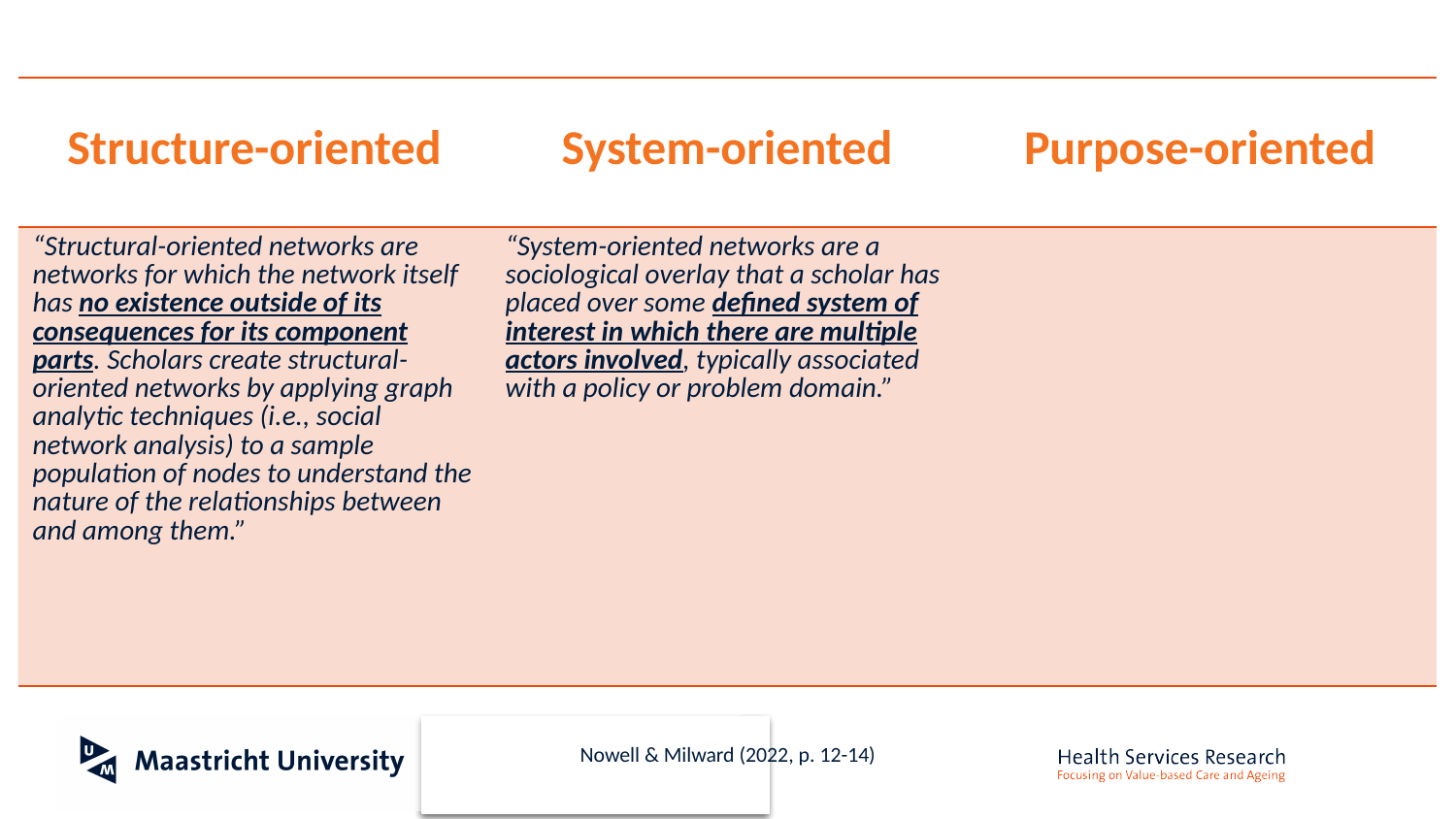

| Structure-oriented | System-oriented | Purpose-oriented |
| --- | --- | --- |
| “Structural-oriented networks are networks for which the network itself has no existence outside of its consequences for its component parts. Scholars create structural-oriented networks by applying graph analytic techniques (i.e., social network analysis) to a sample population of nodes to understand the nature of the relationships between and among them.” | “System-oriented networks are a sociological overlay that a scholar has placed over some defined system of interest in which there are multiple actors involved, typically associated with a policy or problem domain.” |  |
Nowell & Milward (2022, p. 12-14)